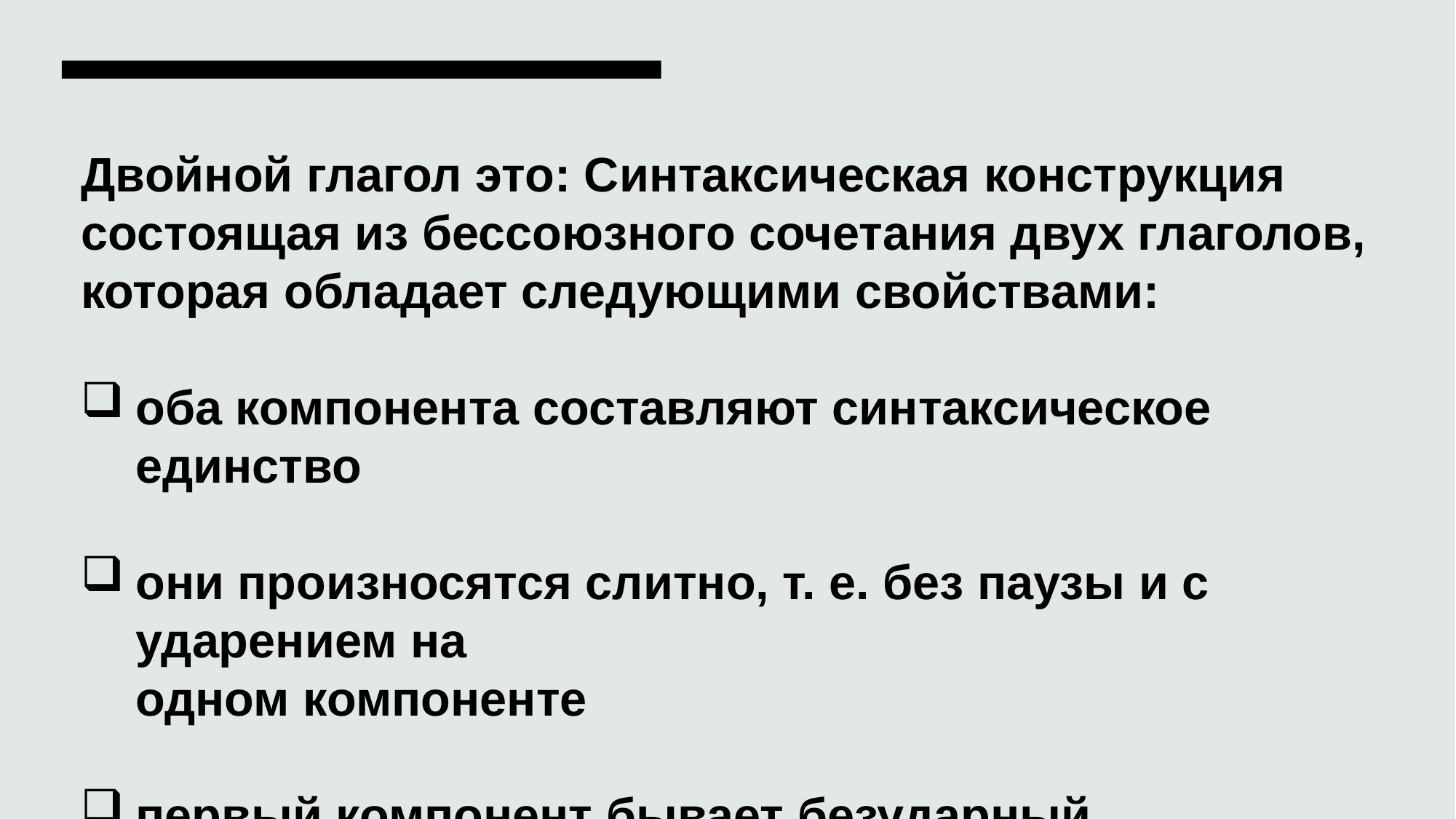

Двойной глагол это: Синтаксическая конструкция состоящая из бессоюзного сочетания двух глаголов, которая обладает следующими свойствами:

оба компонента составляют синтаксическое единство

они произносятся слитно, т. е. без паузы и с ударением на
одном компоненте

первый компонент бывает безударный